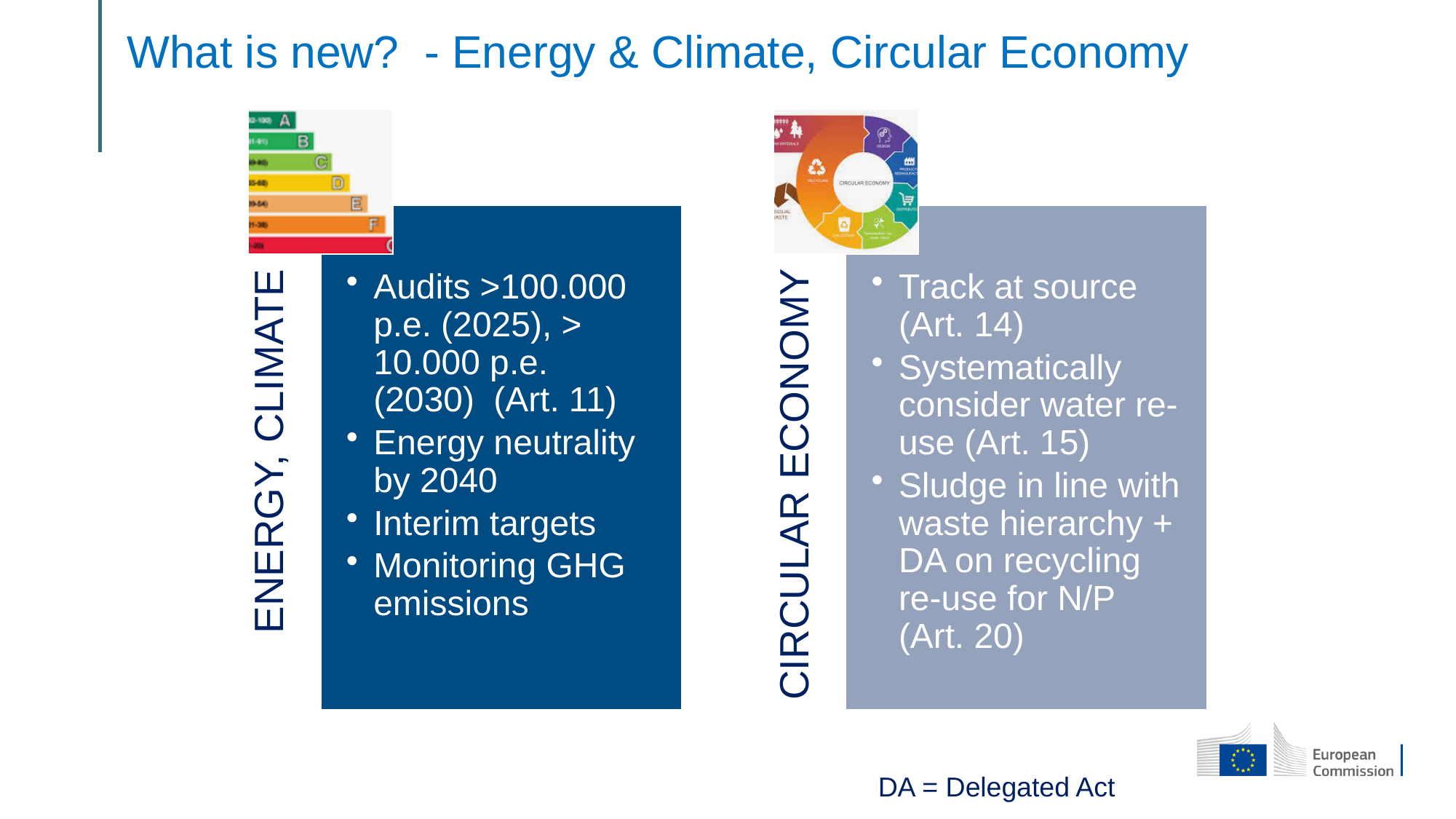

# What is new?  - Energy & Climate, Circular Economy
ENERGY, CLIMATE
Audits >100.000 p.e. (2025), > 10.000 p.e. (2030)  (Art. 11)
Energy neutrality by 2040
Interim targets
Monitoring GHG emissions
CIRCULAR ECONOMY
Track at source (Art. 14)
Systematically consider water re-use (Art. 15)
Sludge in line with waste hierarchy + DA on recycling re-use for N/P (Art. 20)

DA = Delegated Act